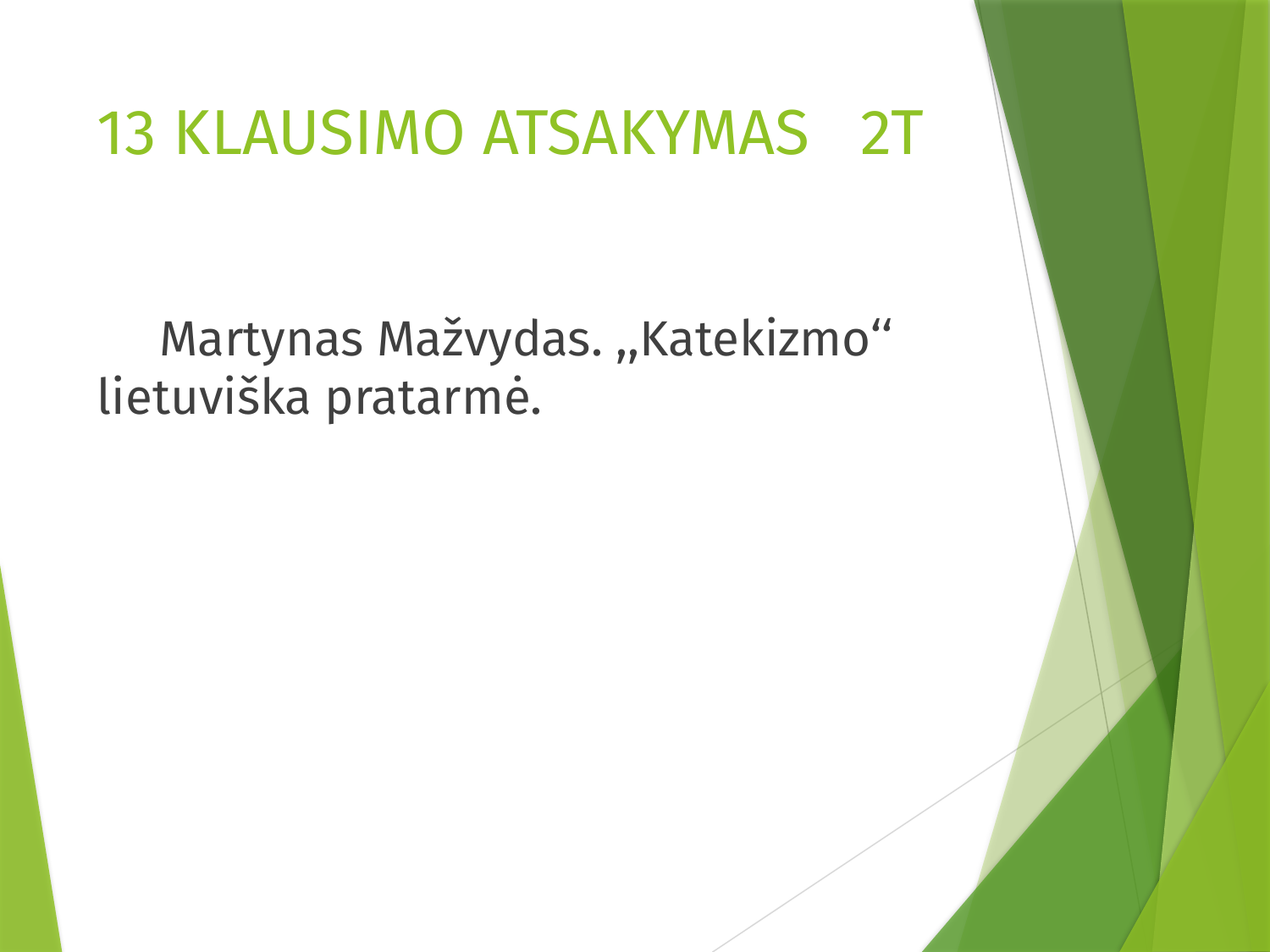

# 13 KLAUSIMO ATSAKYMAS   2T
Martynas Mažvydas. ,,Katekizmo‘‘ lietuviška pratarmė.